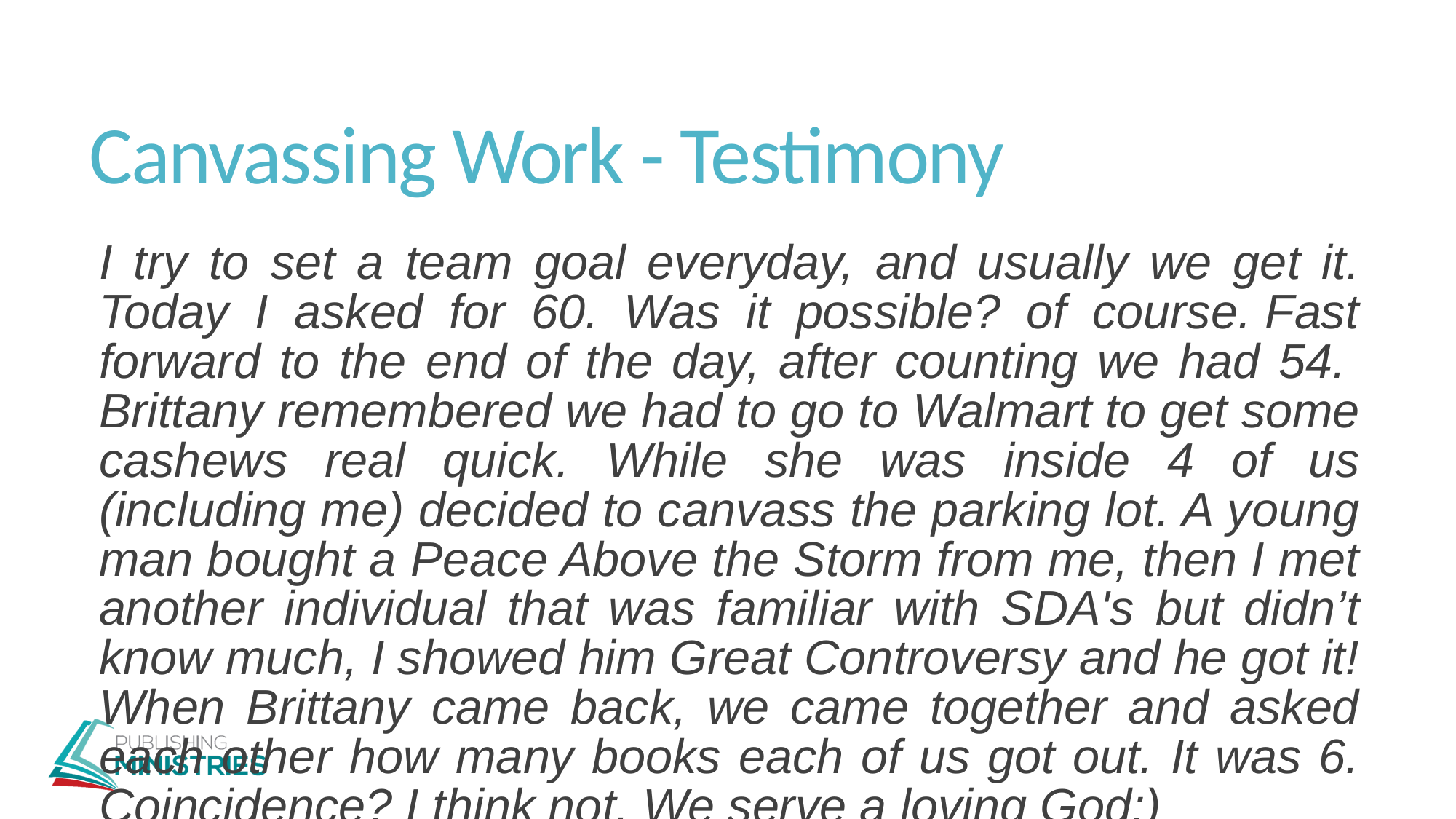

# Canvassing Work - Testimony
I try to set a team goal everyday, and usually we get it. Today I asked for 60. Was it possible? of course. Fast forward to the end of the day, after counting we had 54.  Brittany remembered we had to go to Walmart to get some cashews real quick. While she was inside 4 of us (including me) decided to canvass the parking lot. A young man bought a Peace Above the Storm from me, then I met another individual that was familiar with SDA's but didn’t know much, I showed him Great Controversy and he got it! When Brittany came back, we came together and asked each other how many books each of us got out. It was 6. Coincidence? I think not. We serve a loving God:)